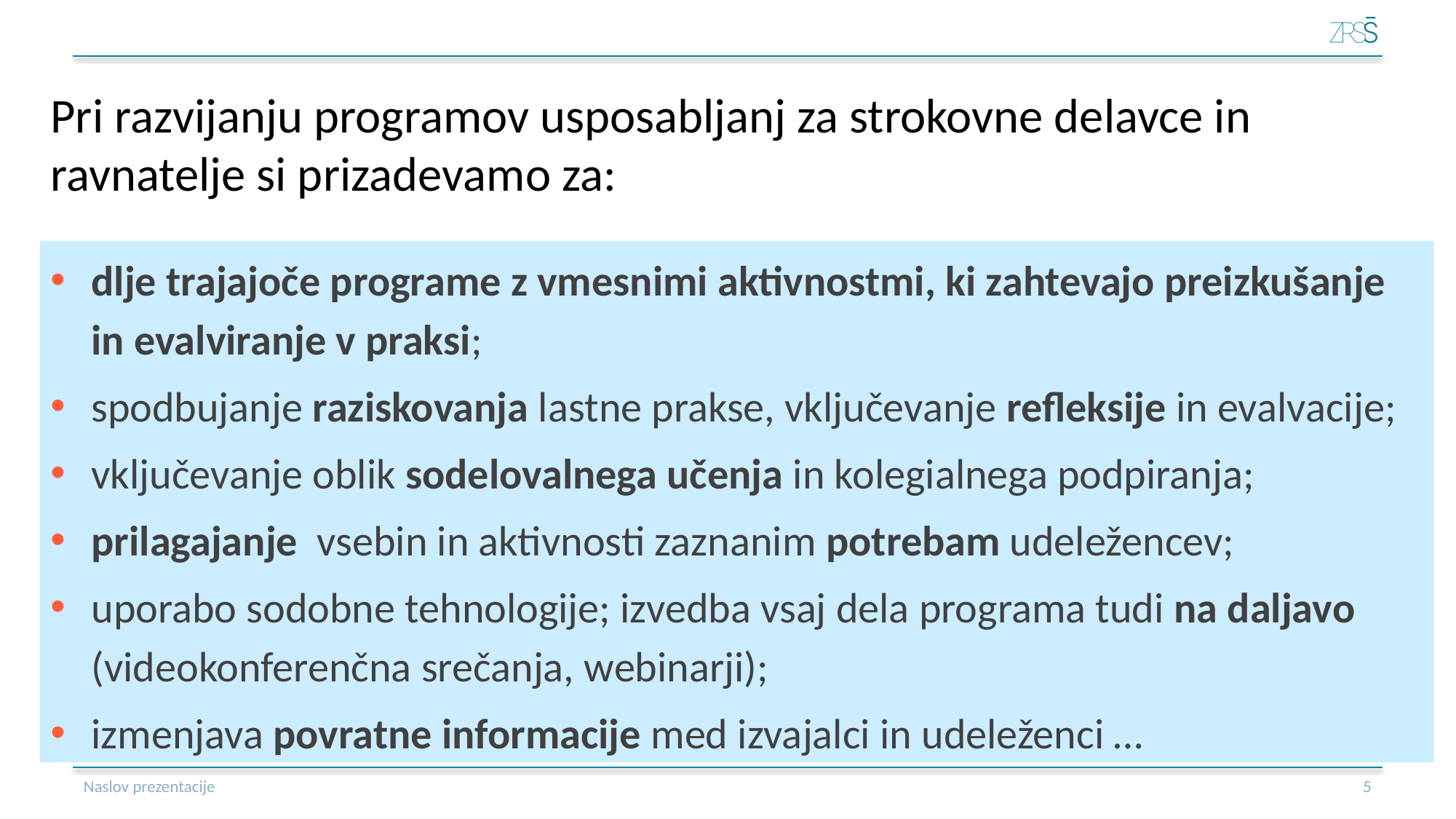

Pri razvijanju programov usposabljanj za strokovne delavce in ravnatelje si prizadevamo za:

dlje trajajoče programe z vmesnimi aktivnostmi, ki zahtevajo preizkušanje in evalviranje v praksi;
spodbujanje raziskovanja lastne prakse, vključevanje refleksije in evalvacije;
vključevanje oblik sodelovalnega učenja in kolegialnega podpiranja;
prilagajanje  vsebin in aktivnosti zaznanim potrebam udeležencev;
uporabo sodobne tehnologije; izvedba vsaj dela programa tudi na daljavo  (videokonferenčna srečanja, webinarji);
izmenjava povratne informacije med izvajalci in udeleženci …
Naslov prezentacije
5